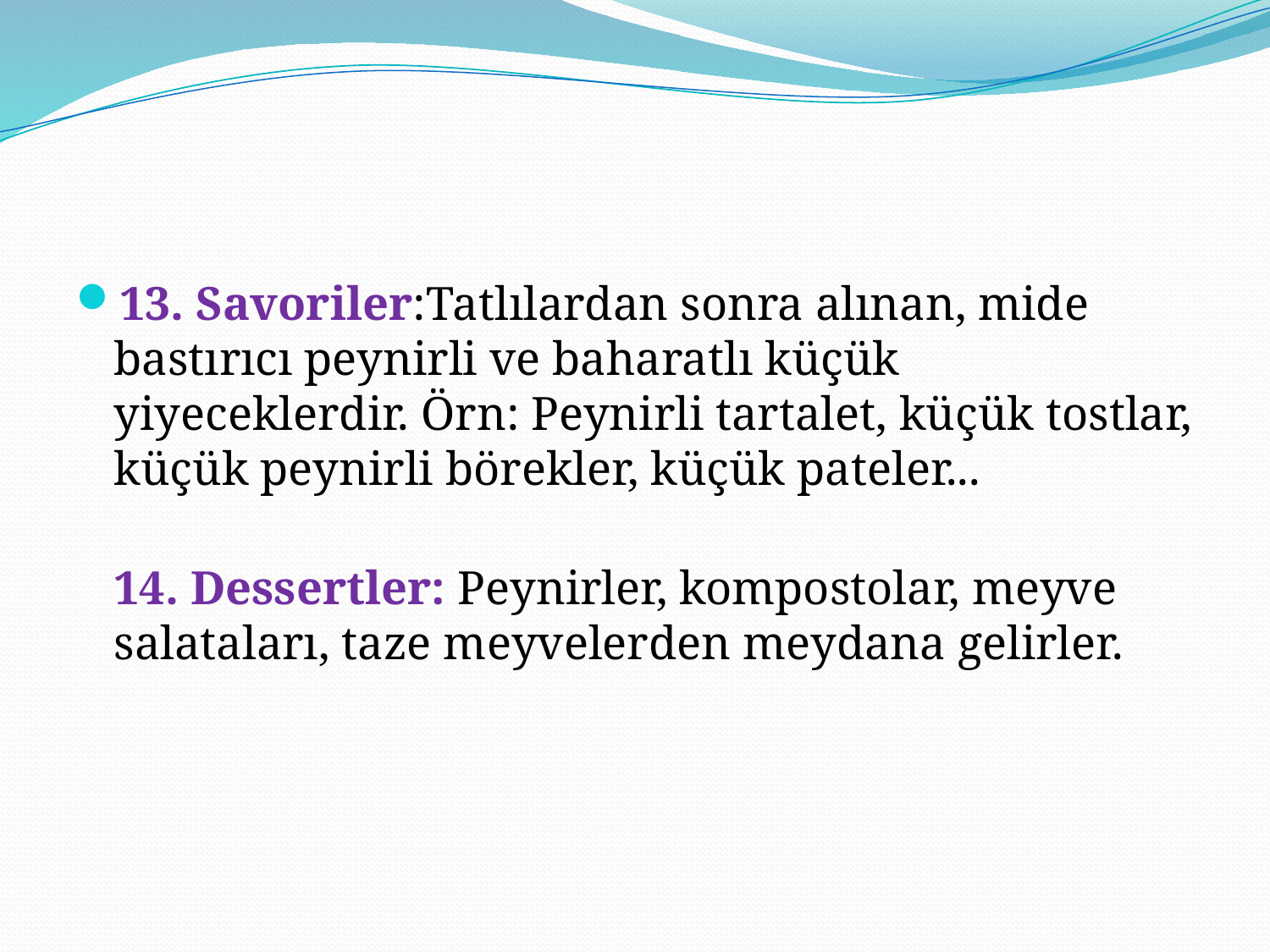

#
13. Savoriler:Tatlılardan sonra alınan, mide bastırıcı peynirli ve baharatlı küçük yiyeceklerdir. Örn: Peynirli tartalet, küçük tostlar, küçük peynirli börekler, küçük pateler...
14. Dessertler: Peynirler, kompostolar, meyve salataları, taze meyvelerden meydana gelirler.